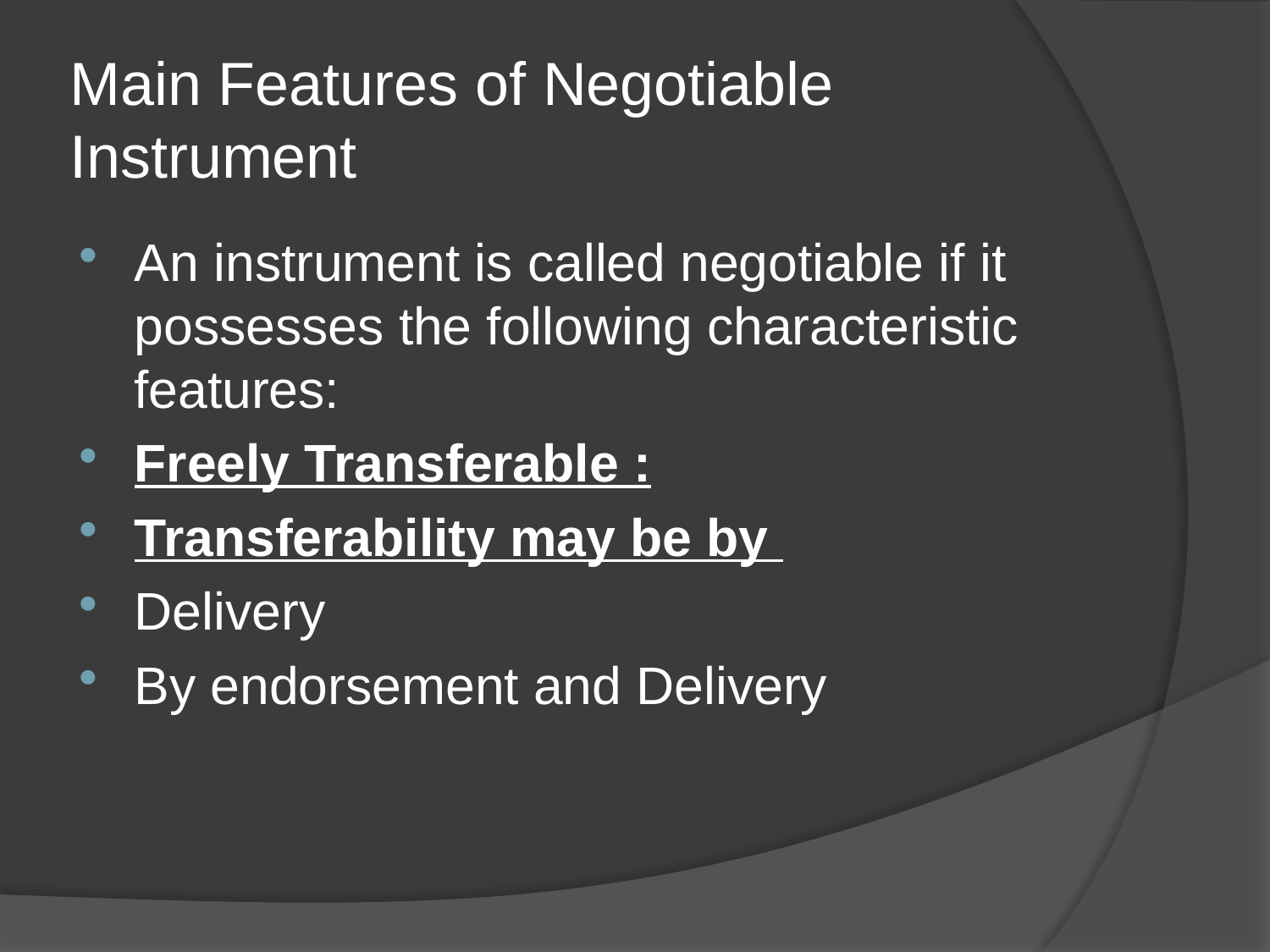

# Main Features of Negotiable Instrument
An instrument is called negotiable if it possesses the following characteristic features:
Freely Transferable :
Transferability may be by
Delivery
By endorsement and Delivery